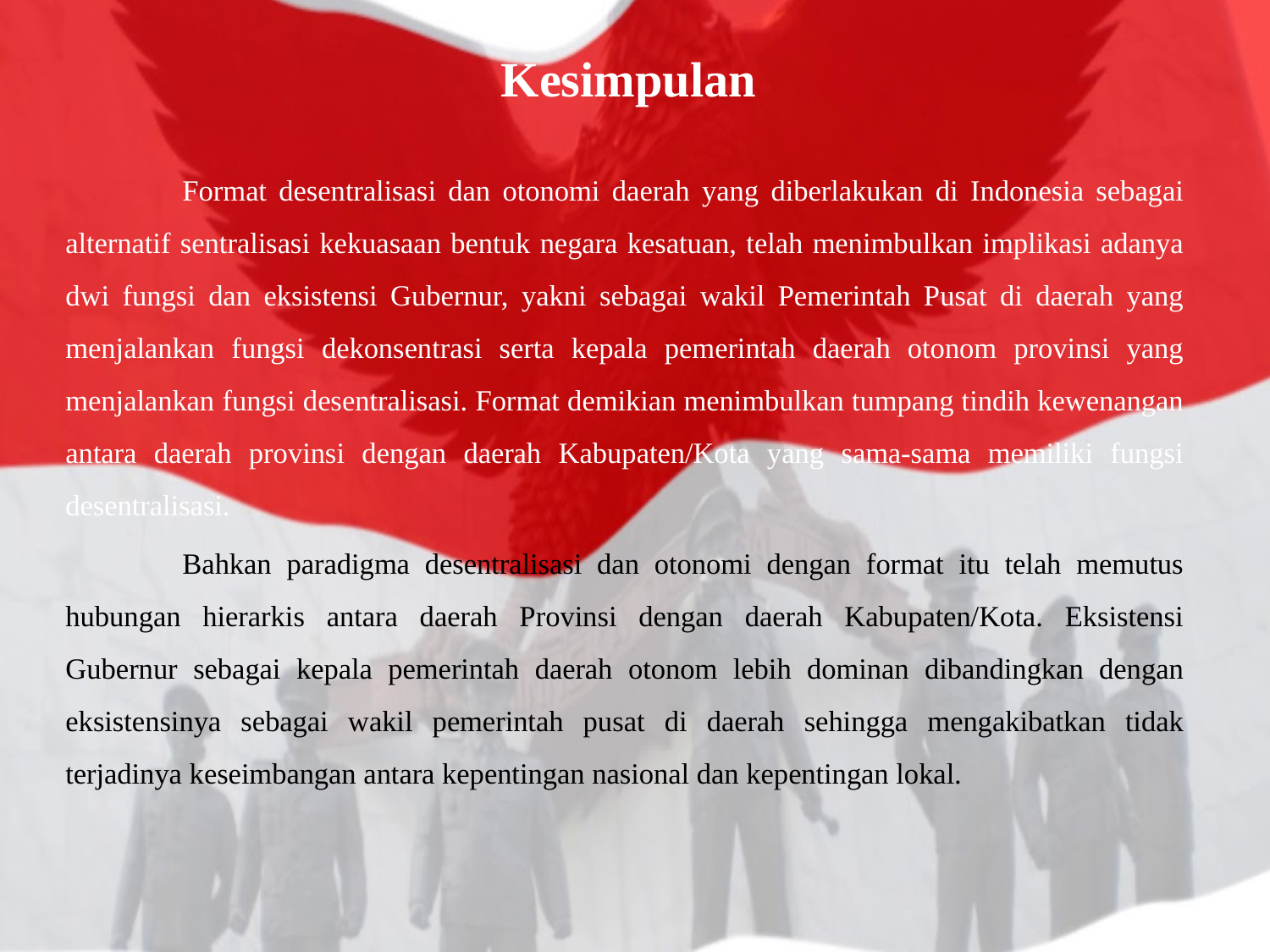

# Kesimpulan
	Format desentralisasi dan otonomi daerah yang diberlakukan di Indonesia sebagai alternatif sentralisasi kekuasaan bentuk negara kesatuan, telah menimbulkan implikasi adanya dwi fungsi dan eksistensi Gubernur, yakni sebagai wakil Pemerintah Pusat di daerah yang menjalankan fungsi dekonsentrasi serta kepala pemerintah daerah otonom provinsi yang menjalankan fungsi desentralisasi. Format demikian menimbulkan tumpang tindih kewenangan antara daerah provinsi dengan daerah Kabupaten/Kota yang sama-sama memiliki fungsi desentralisasi.
	Bahkan paradigma desentralisasi dan otonomi dengan format itu telah memutus hubungan hierarkis antara daerah Provinsi dengan daerah Kabupaten/Kota. Eksistensi Gubernur sebagai kepala pemerintah daerah otonom lebih dominan dibandingkan dengan eksistensinya sebagai wakil pemerintah pusat di daerah sehingga mengakibatkan tidak terjadinya keseimbangan antara kepentingan nasional dan kepentingan lokal.